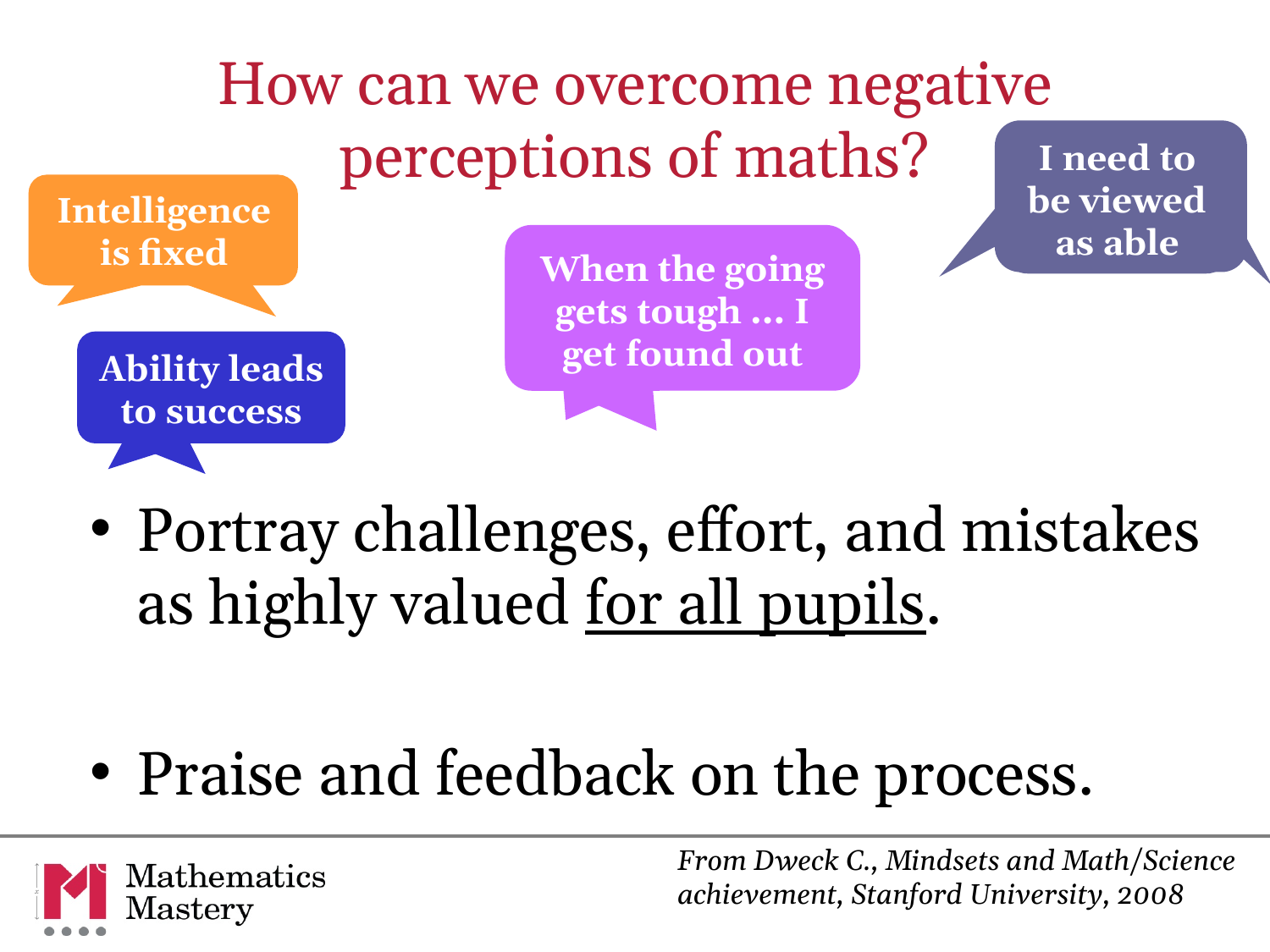

How can we overcome negative perceptions of maths?
I need to believe in myself
I need to be viewed as able
Intelligence can grow
Intelligence is fixed
When the going gets tough ... dig in and persist
When the going gets tough ... I get found out
Effort leads to success
Ability leads to success
Portray challenges, effort, and mistakes as highly valued for all pupils.

Praise and feedback on the process.
From Dweck C., Mindsets and Math/Science achievement, Stanford University, 2008